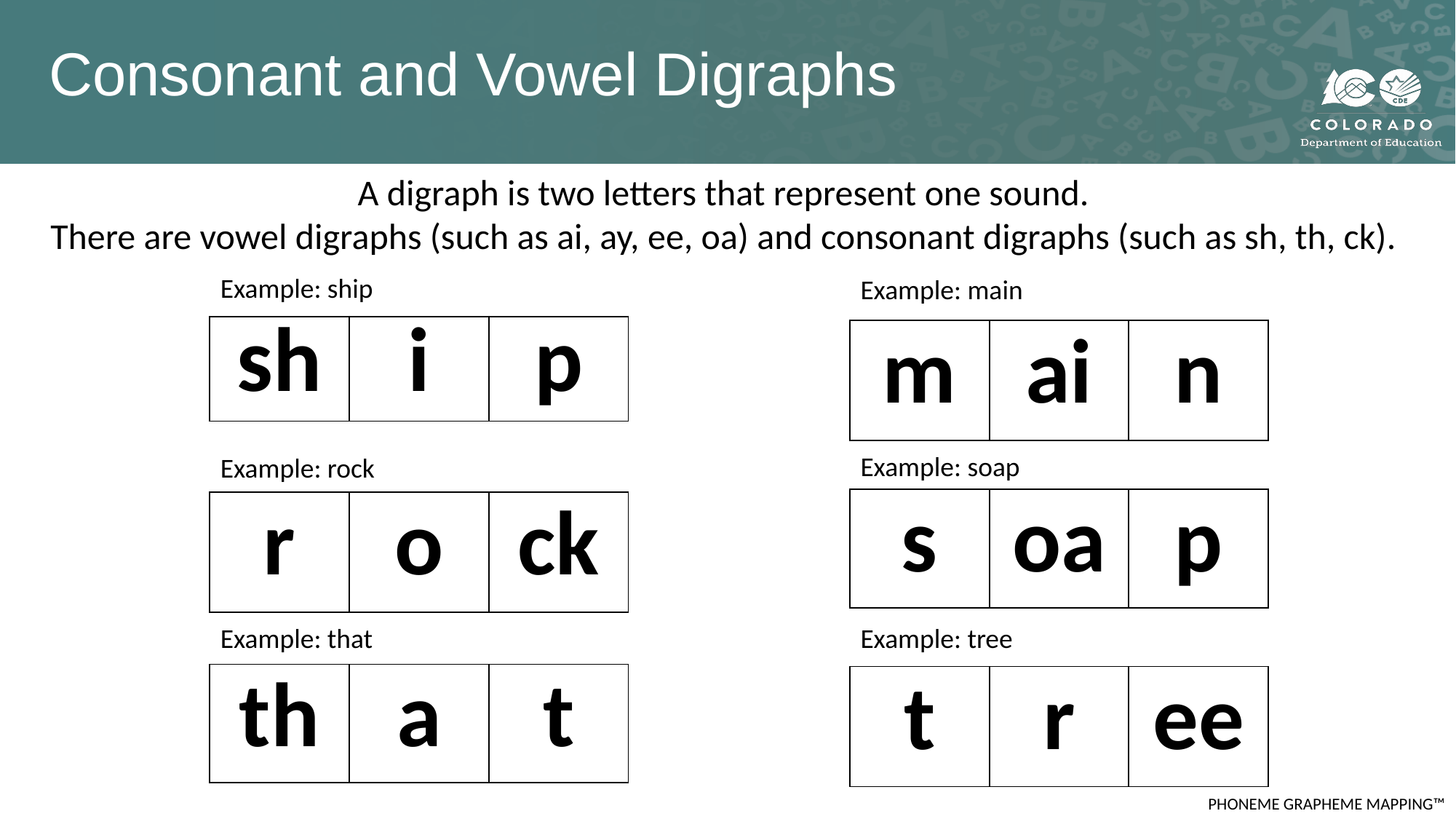

# Consonant and Vowel Digraphs
A digraph is two letters that represent one sound.
There are vowel digraphs (such as ai, ay, ee, oa) and consonant digraphs (such as sh, th, ck).
Example: ship
Example: main
| sh | i | p |
| --- | --- | --- |
| m | ai | n |
| --- | --- | --- |
Example: soap
Example: rock
| s | oa | p |
| --- | --- | --- |
| r | o | ck |
| --- | --- | --- |
Example: tree
Example: that
| th | a | t |
| --- | --- | --- |
| t | r | ee |
| --- | --- | --- |
PHONEME GRAPHEME MAPPING™